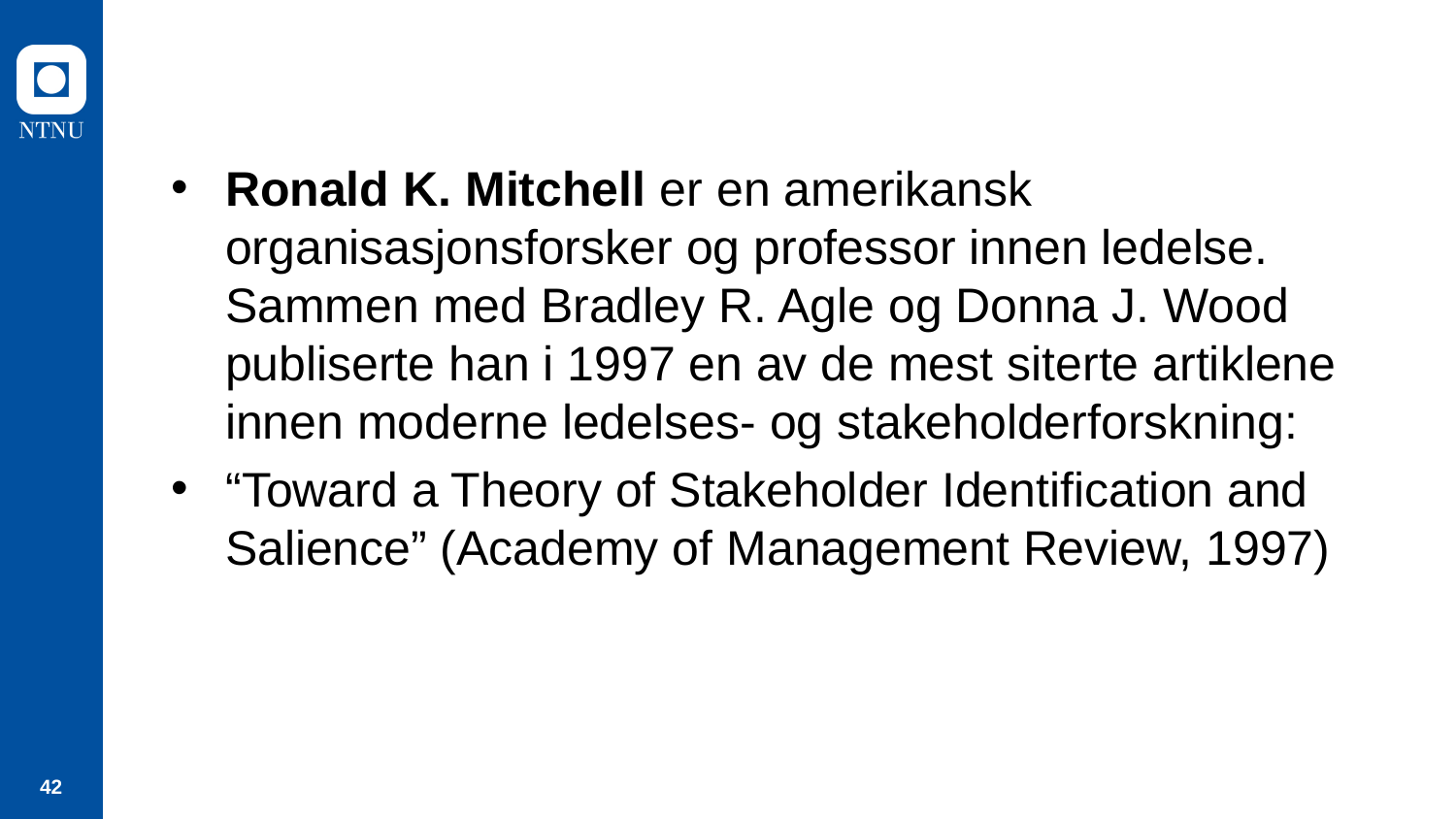

#
Ronald K. Mitchell er en amerikansk organisasjonsforsker og professor innen ledelse. Sammen med Bradley R. Agle og Donna J. Wood publiserte han i 1997 en av de mest siterte artiklene innen moderne ledelses- og stakeholderforskning:
“Toward a Theory of Stakeholder Identification and Salience” (Academy of Management Review, 1997)